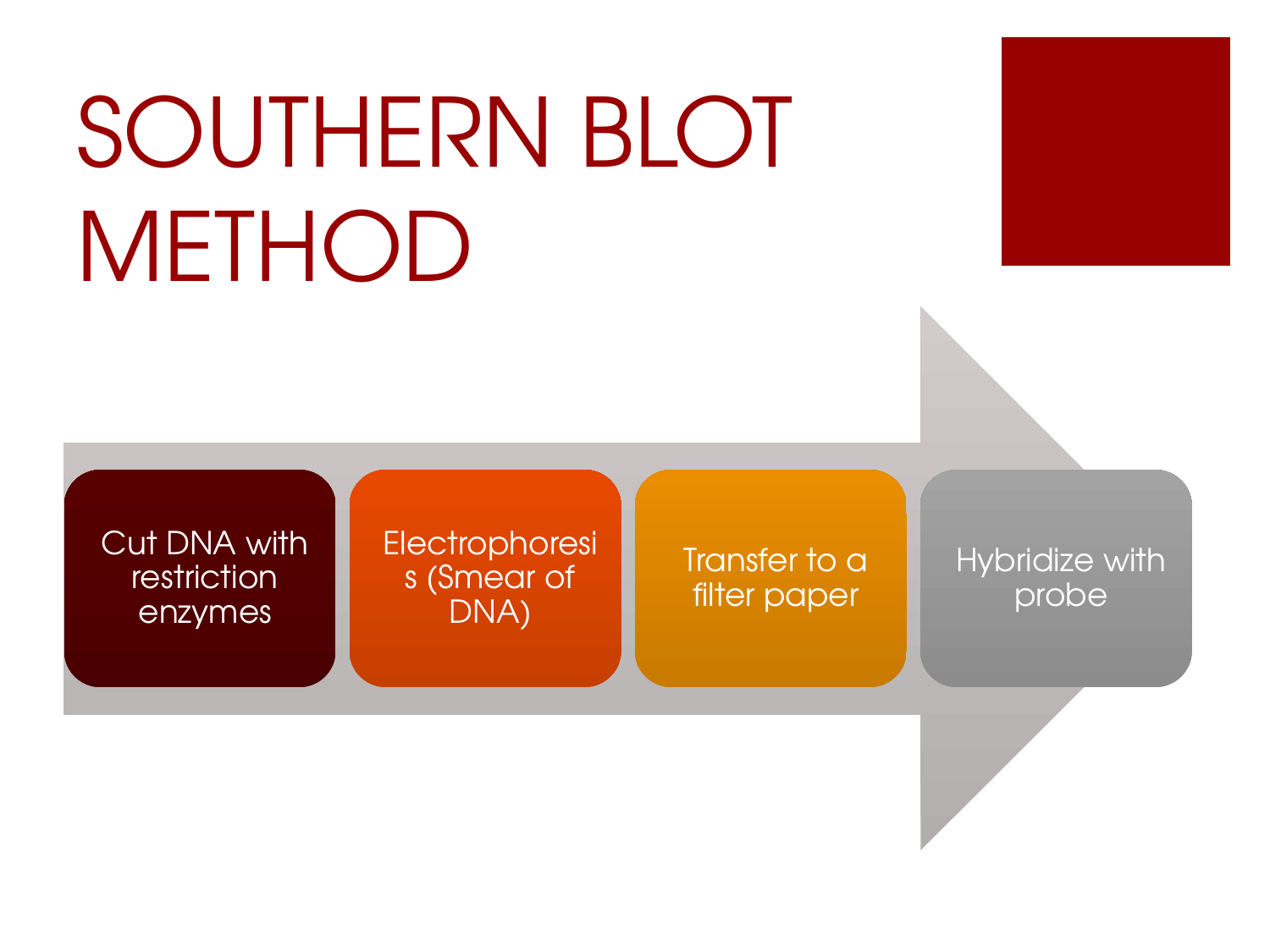

# SOUTHERN BLOT METHOD
Cut DNA with restriction enzymes
Electrophoresis (Smear of DNA)
Transfer to a filter paper
Hybridize with probe